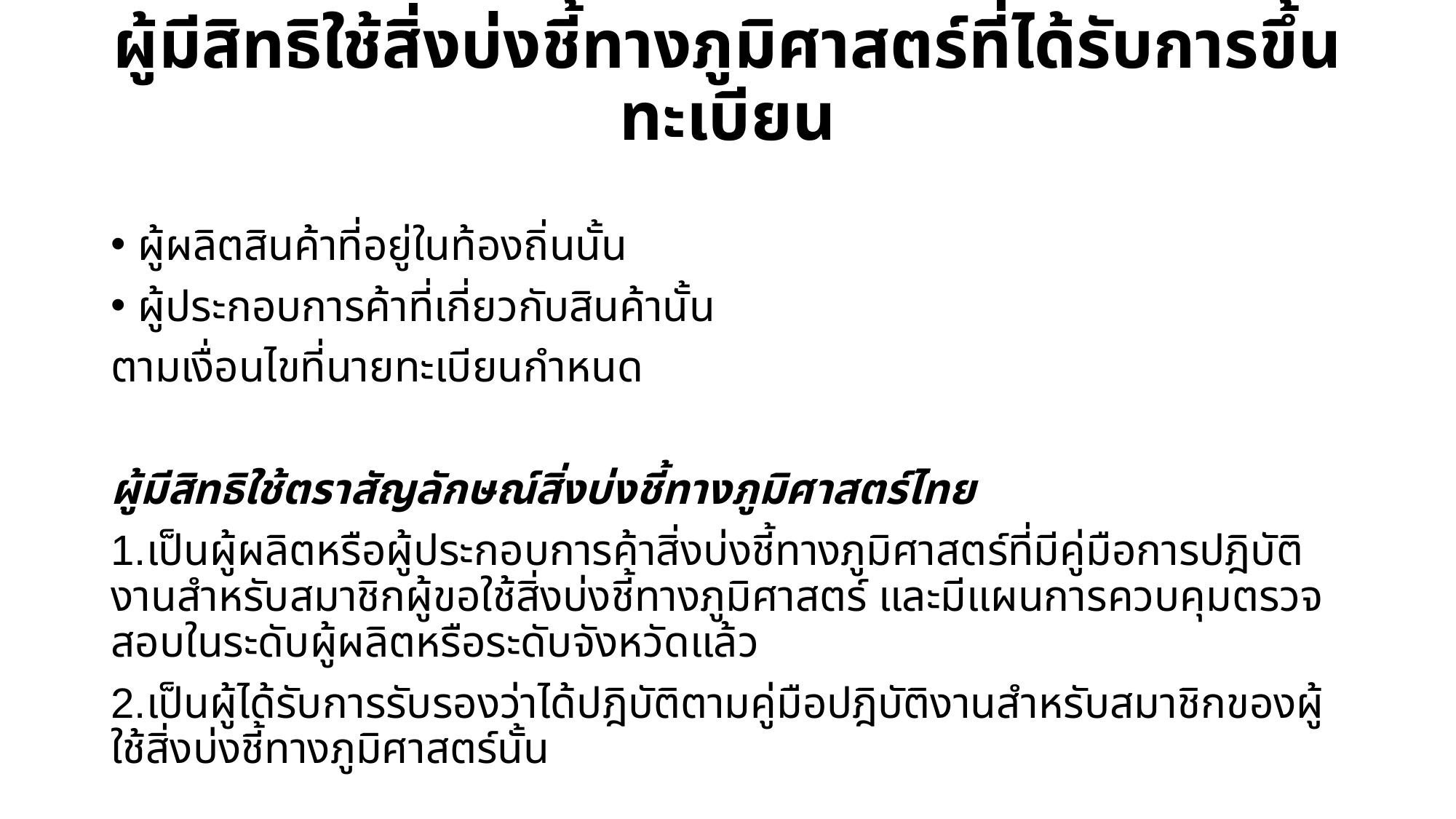

# ผู้มีสิทธิใช้สิ่งบ่งชี้ทางภูมิศาสตร์ที่ได้รับการขึ้นทะเบียน
ผู้ผลิตสินค้าที่อยู่ในท้องถิ่นนั้น
ผู้ประกอบการค้าที่เกี่ยวกับสินค้านั้น
ตามเงื่อนไขที่นายทะเบียนกำหนด

ผู้มีสิทธิใช้ตราสัญลักษณ์สิ่งบ่งชี้ทางภูมิศาสตร์ไทย
1.เป็นผู้ผลิตหรือผู้ประกอบการค้าสิ่งบ่งชี้ทางภูมิศาสตร์ที่มีคู่มือการปฎิบัติงานสำหรับสมาชิกผู้ขอใช้สิ่งบ่งชี้ทางภูมิศาสตร์ และมีแผนการควบคุมตรวจสอบในระดับผู้ผลิตหรือระดับจังหวัดแล้ว
2.เป็นผู้ได้รับการรับรองว่าได้ปฎิบัติตามคู่มือปฎิบัติงานสำหรับสมาชิกของผู้ใช้สิ่งบ่งชี้ทางภูมิศาสตร์นั้น